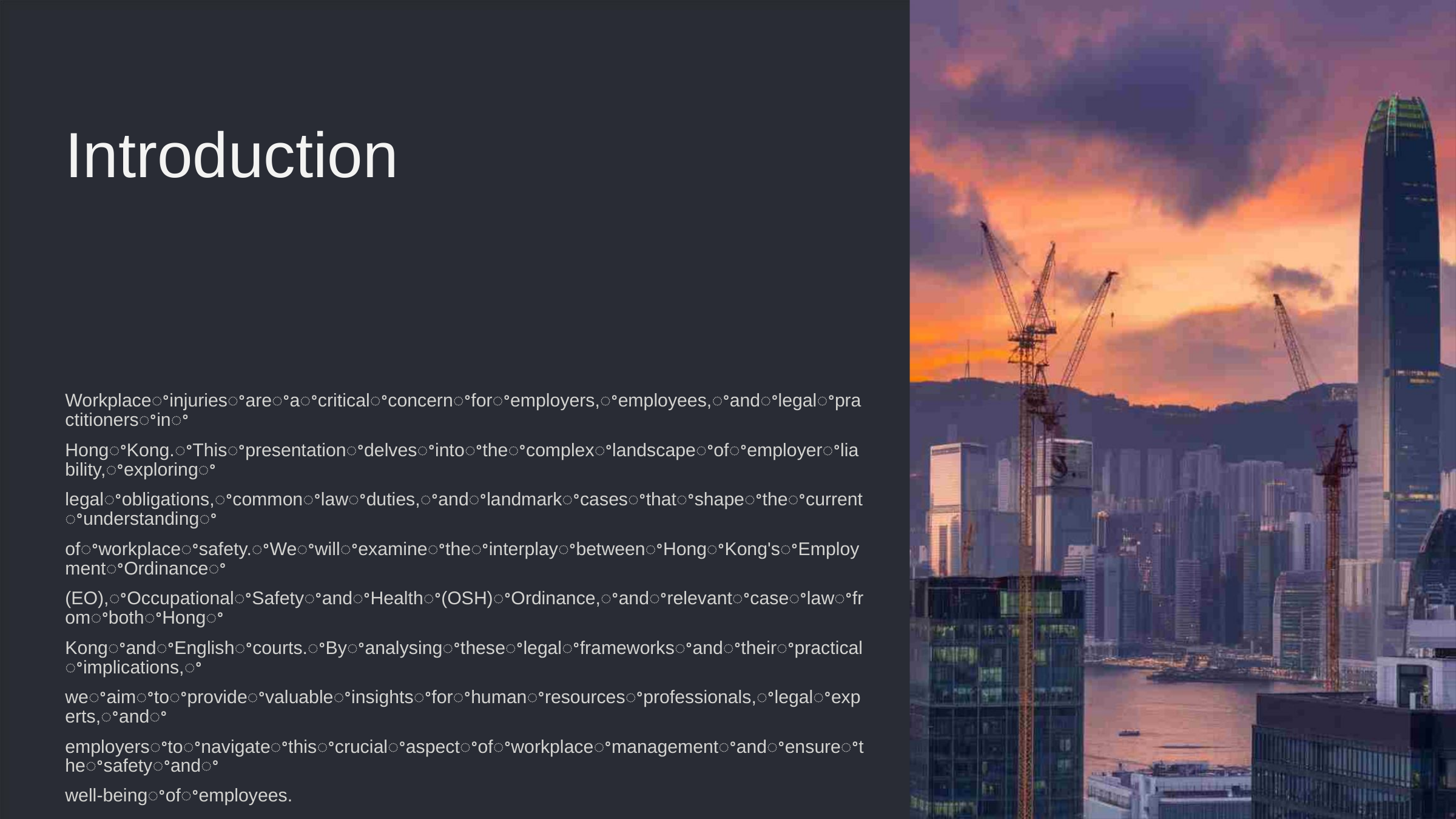

Introduction
Workplaceꢀinjuriesꢀareꢀaꢀcriticalꢀconcernꢀforꢀemployers,ꢀemployees,ꢀandꢀlegalꢀpractitionersꢀinꢀ
HongꢀKong.ꢀThisꢀpresentationꢀdelvesꢀintoꢀtheꢀcomplexꢀlandscapeꢀofꢀemployerꢀliability,ꢀexploringꢀ
legalꢀobligations,ꢀcommonꢀlawꢀduties,ꢀandꢀlandmarkꢀcasesꢀthatꢀshapeꢀtheꢀcurrentꢀunderstandingꢀ
ofꢀworkplaceꢀsafety.ꢀWeꢀwillꢀexamineꢀtheꢀinterplayꢀbetweenꢀHongꢀKong'sꢀEmploymentꢀOrdinanceꢀ
(EO),ꢀOccupationalꢀSafetyꢀandꢀHealthꢀ(OSH)ꢀOrdinance,ꢀandꢀrelevantꢀcaseꢀlawꢀfromꢀbothꢀHongꢀ
KongꢀandꢀEnglishꢀcourts.ꢀByꢀanalysingꢀtheseꢀlegalꢀframeworksꢀandꢀtheirꢀpracticalꢀimplications,ꢀ
weꢀaimꢀtoꢀprovideꢀvaluableꢀinsightsꢀforꢀhumanꢀresourcesꢀprofessionals,ꢀlegalꢀexperts,ꢀandꢀ
employersꢀtoꢀnavigateꢀthisꢀcrucialꢀaspectꢀofꢀworkplaceꢀmanagementꢀandꢀensureꢀtheꢀsafetyꢀandꢀ
well-beingꢀofꢀemployees.